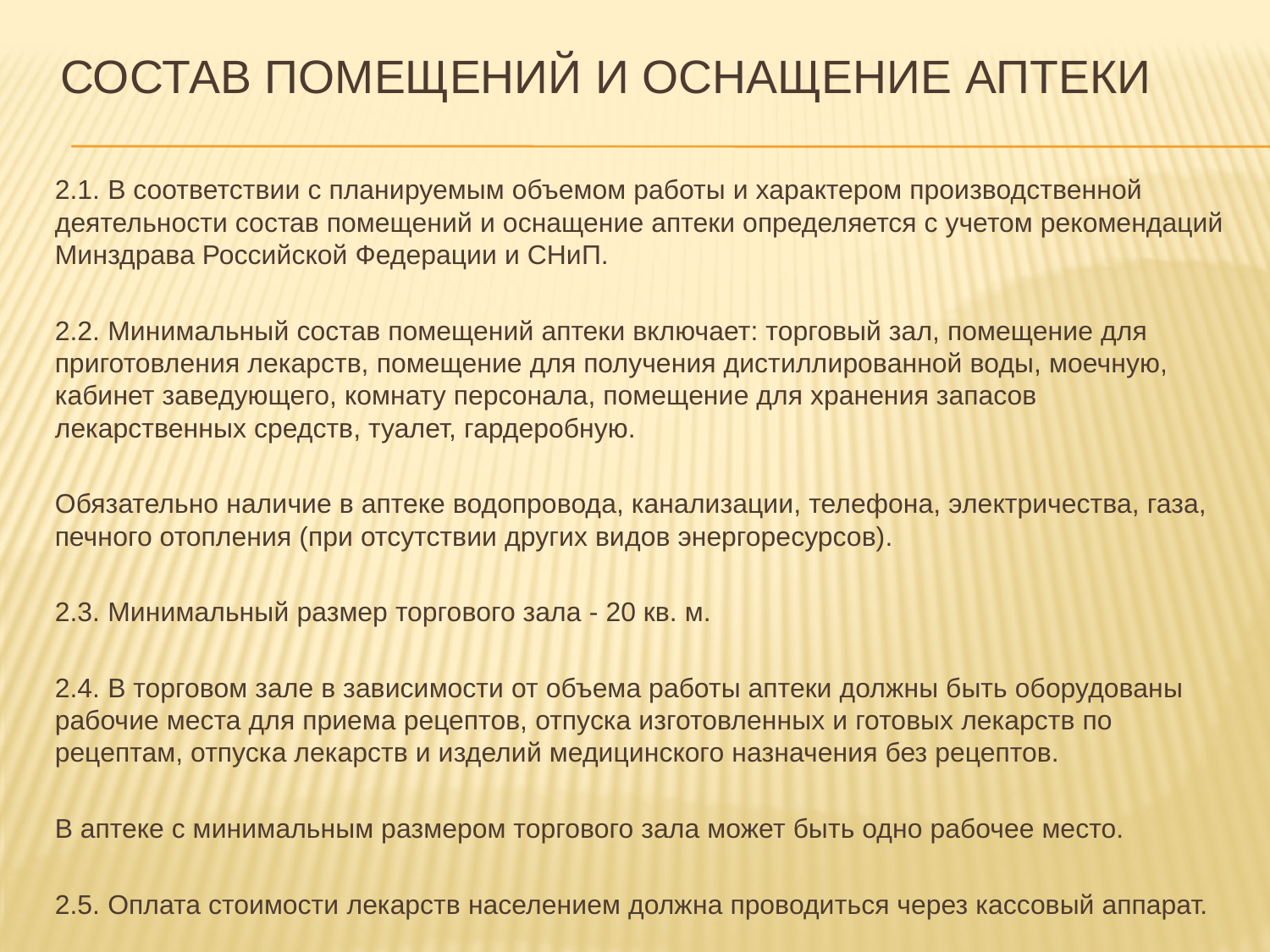

# Состав помещений и оснащение аптеки
2.1. В соответствии с планируемым объемом работы и характером производственной деятельности состав помещений и оснащение аптеки определяется с учетом рекомендаций Минздрава Российской Федерации и СНиП.

2.2. Минимальный состав помещений аптеки включает: торговый зал, помещение для приготовления лекарств, помещение для получения дистиллированной воды, моечную, кабинет заведующего, комнату персонала, помещение для хранения запасов лекарственных средств, туалет, гардеробную.

Обязательно наличие в аптеке водопровода, канализации, телефона, электричества, газа, печного отопления (при отсутствии других видов энергоресурсов).

2.3. Минимальный размер торгового зала - 20 кв. м.

2.4. В торговом зале в зависимости от объема работы аптеки должны быть оборудованы рабочие места для приема рецептов, отпуска изготовленных и готовых лекарств по рецептам, отпуска лекарств и изделий медицинского назначения без рецептов.

В аптеке с минимальным размером торгового зала может быть одно рабочее место.

2.5. Оплата стоимости лекарств населением должна проводиться через кассовый аппарат.